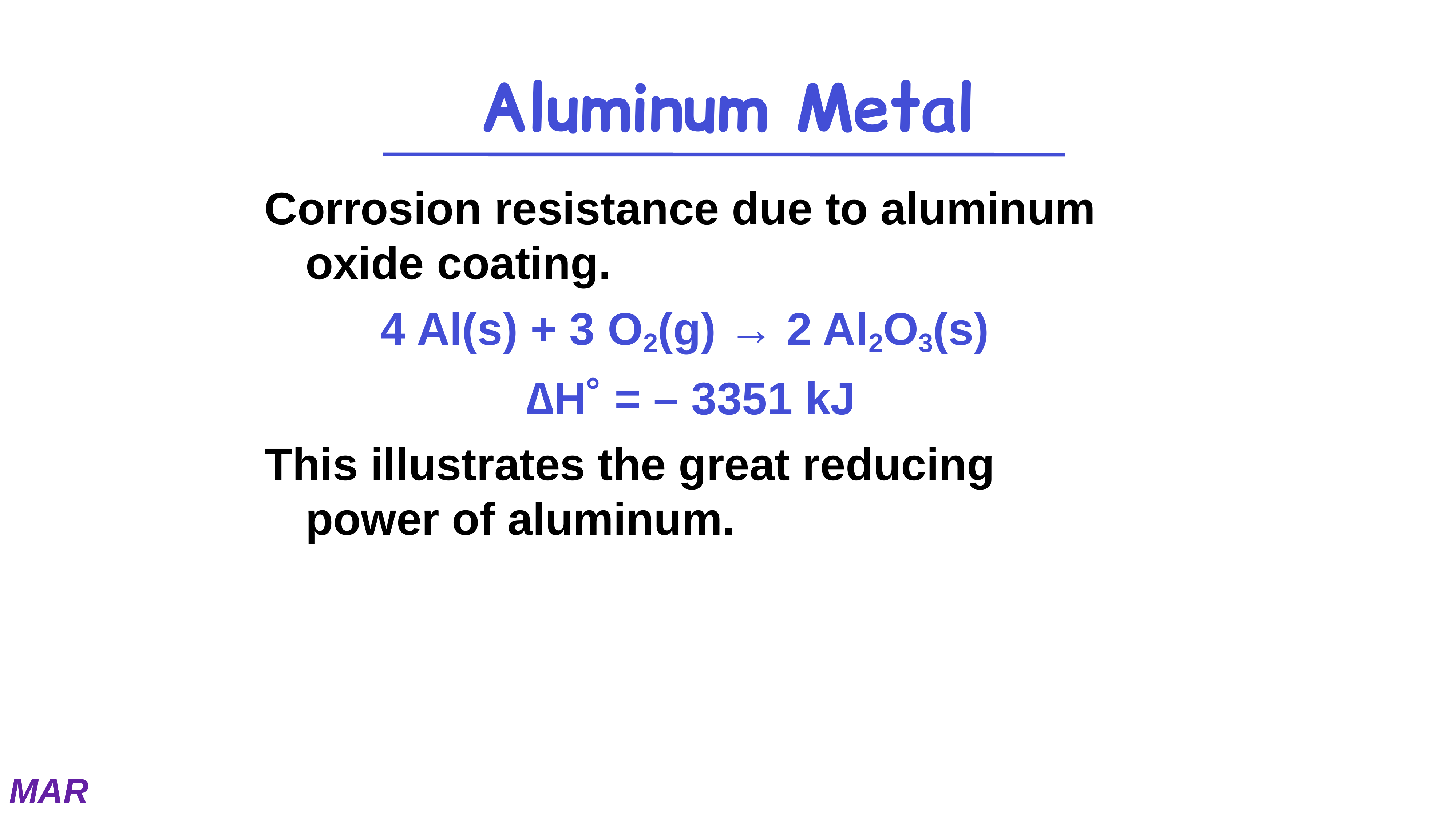

# Aluminum Metal

Corrosion resistance due to aluminum oxide coating.
4 Al(s) + 3 O2(g) → 2 Al2O3(s)
∆H˚ = – 3351 kJ
This illustrates the great reducing power of aluminum.
MAR